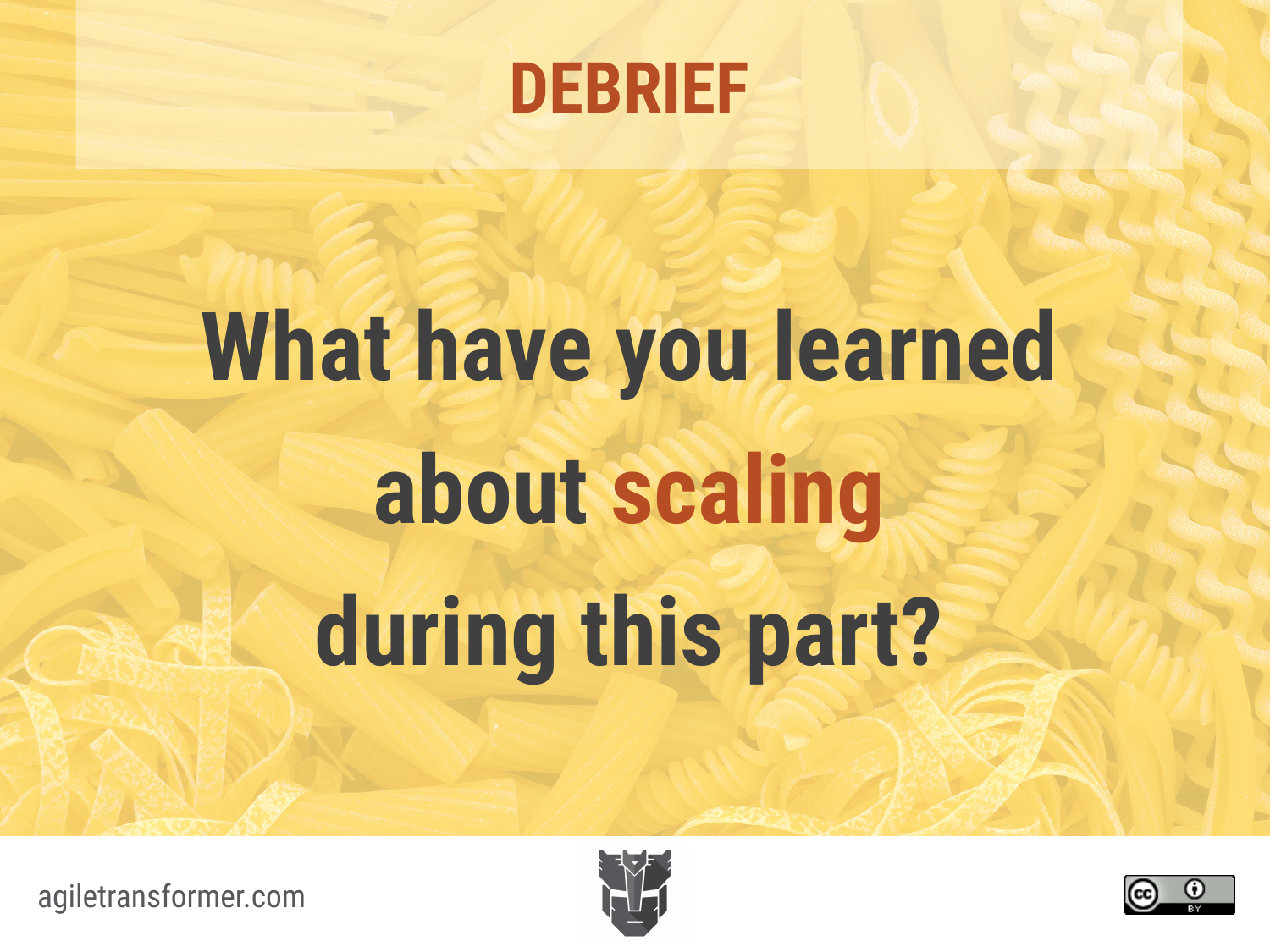

# DEBRIEF
What have you learned
 about scaling
during this part?